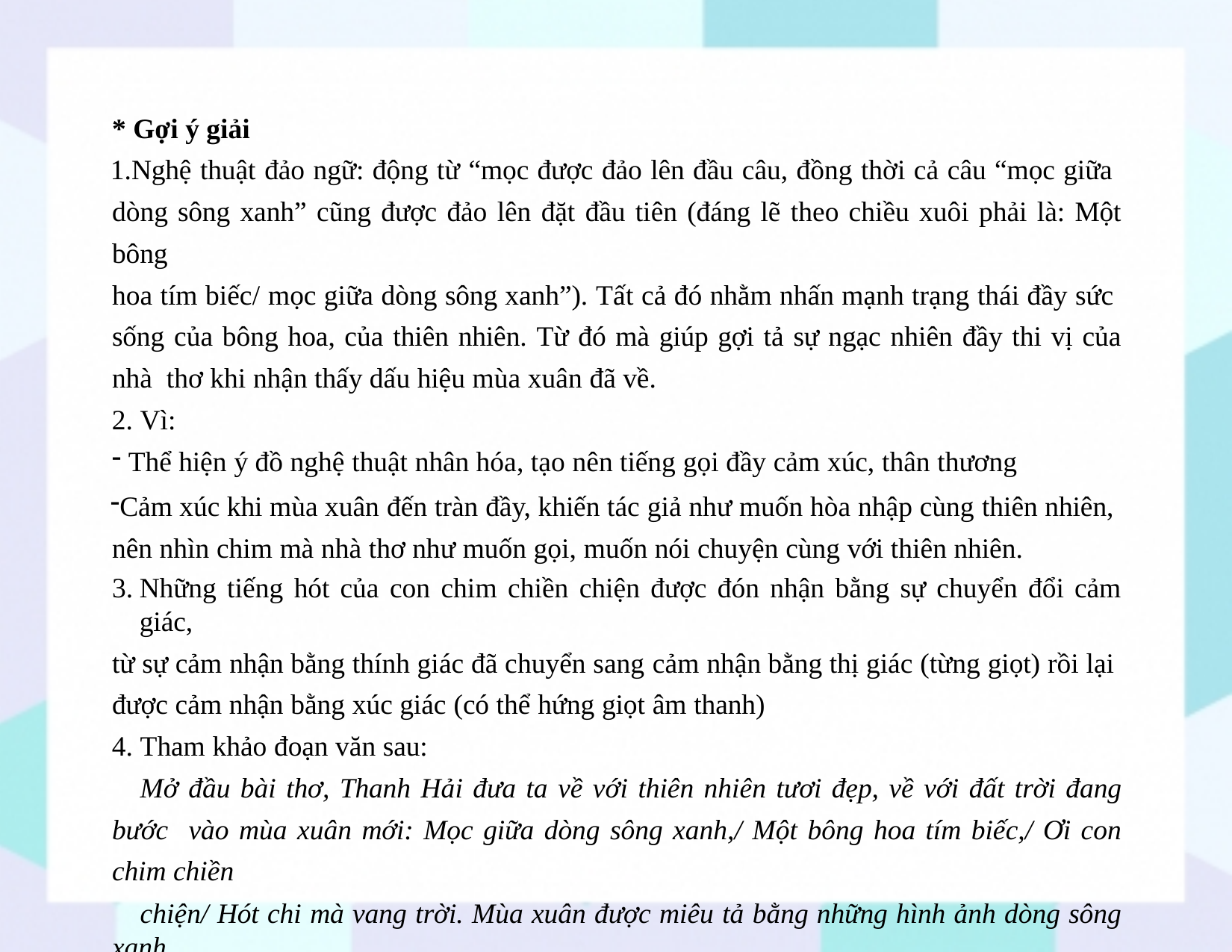

* Gợi ý giải
Nghệ thuật đảo ngữ: động từ “mọc được đảo lên đầu câu, đồng thời cả câu “mọc giữa  dòng sông xanh” cũng được đảo lên đặt đầu tiên (đáng lẽ theo chiều xuôi phải là: Một bông
hoa tím biếc/ mọc giữa dòng sông xanh”). Tất cả đó nhằm nhấn mạnh trạng thái đầy sức  sống của bông hoa, của thiên nhiên. Từ đó mà giúp gợi tả sự ngạc nhiên đầy thi vị của nhà  thơ khi nhận thấy dấu hiệu mùa xuân đã về.
Vì:
Thể hiện ý đồ nghệ thuật nhân hóa, tạo nên tiếng gọi đầy cảm xúc, thân thương
Cảm xúc khi mùa xuân đến tràn đầy, khiến tác giả như muốn hòa nhập cùng thiên nhiên,  nên nhìn chim mà nhà thơ như muốn gọi, muốn nói chuyện cùng với thiên nhiên.
Những tiếng hót của con chim chiền chiện được đón nhận bằng sự chuyển đổi cảm giác,
từ sự cảm nhận bằng thính giác đã chuyển sang cảm nhận bằng thị giác (từng giọt) rồi lại  được cảm nhận bằng xúc giác (có thể hứng giọt âm thanh)
Tham khảo đoạn văn sau:
Mở đầu bài thơ, Thanh Hải đưa ta về với thiên nhiên tươi đẹp, về với đất trời đang bước  vào mùa xuân mới: Mọc giữa dòng sông xanh,/ Một bông hoa tím biếc,/ Ơi con chim chiền
chiện/ Hót chi mà vang trời. Mùa xuân được miêu tả bằng những hình ảnh dòng sông xanh,